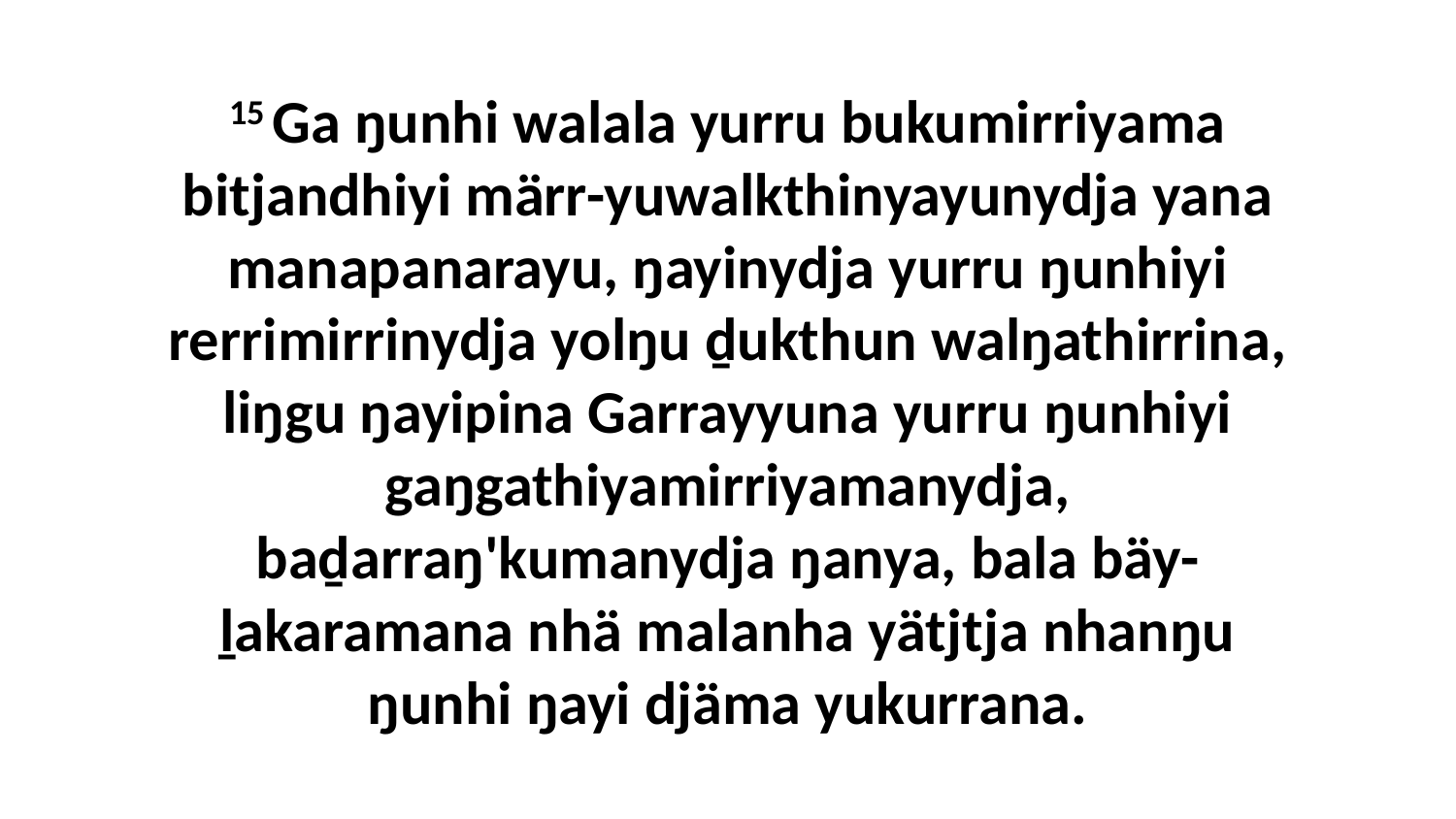

15 Ga ŋunhi walala yurru bukumirriyama bitjandhiyi märr-yuwalkthinyayunydja yana manapanarayu, ŋayinydja yurru ŋunhiyi rerrimirrinydja yolŋu ḏukthun walŋathirrina, liŋgu ŋayipina Garrayyuna yurru ŋunhiyi gaŋgathiyamirriyamanydja, baḏarraŋ'kumanydja ŋanya, bala bäy-ḻakaramana nhä malanha yätjtja nhanŋu ŋunhi ŋayi djäma yukurrana.